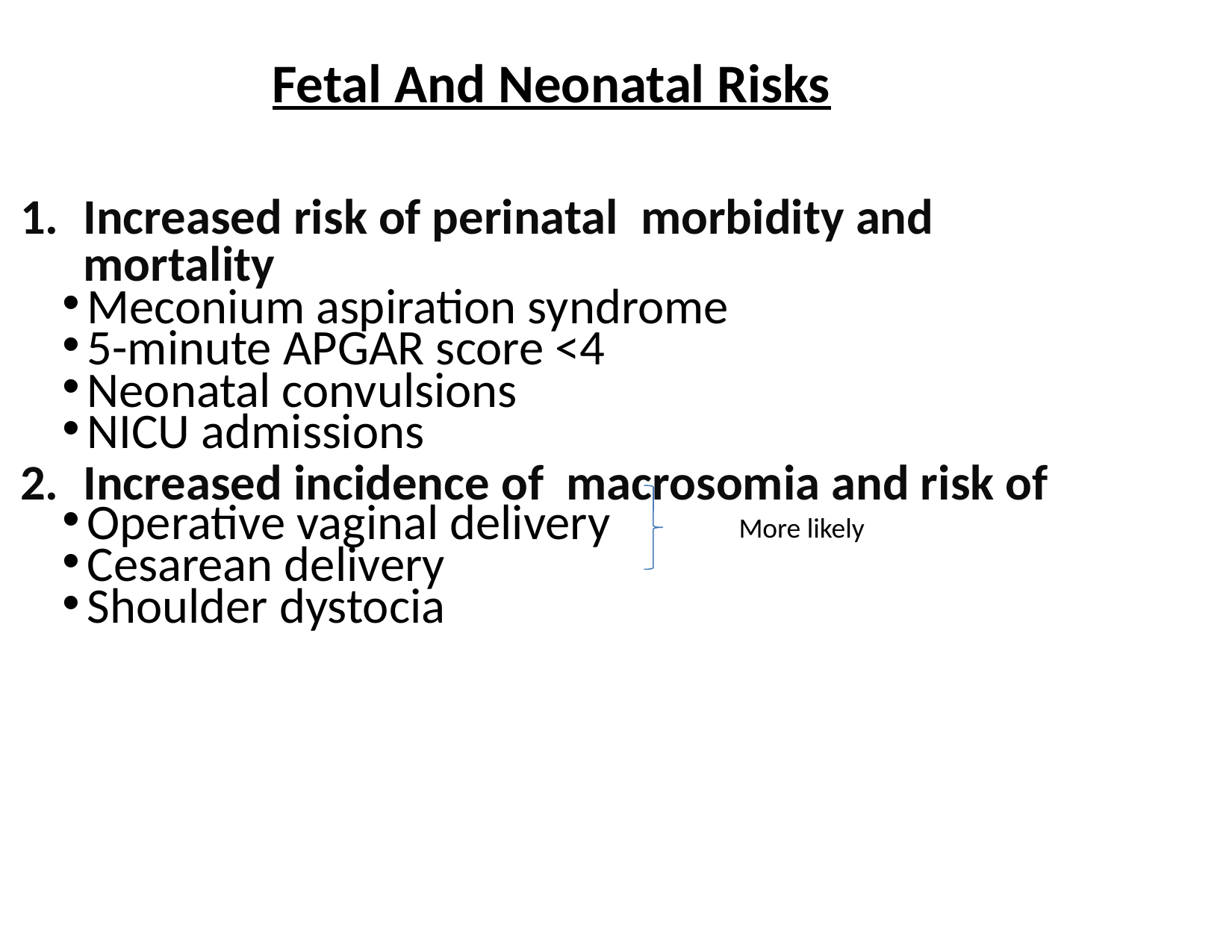

# Fetal And Neonatal Risks
Increased risk of perinatal  morbidity and mortality
Meconium aspiration syndrome
5-minute APGAR score <4
Neonatal convulsions
NICU admissions
Increased incidence of  macrosomia and risk of
Operative vaginal delivery
Cesarean delivery
Shoulder dystocia

More likely